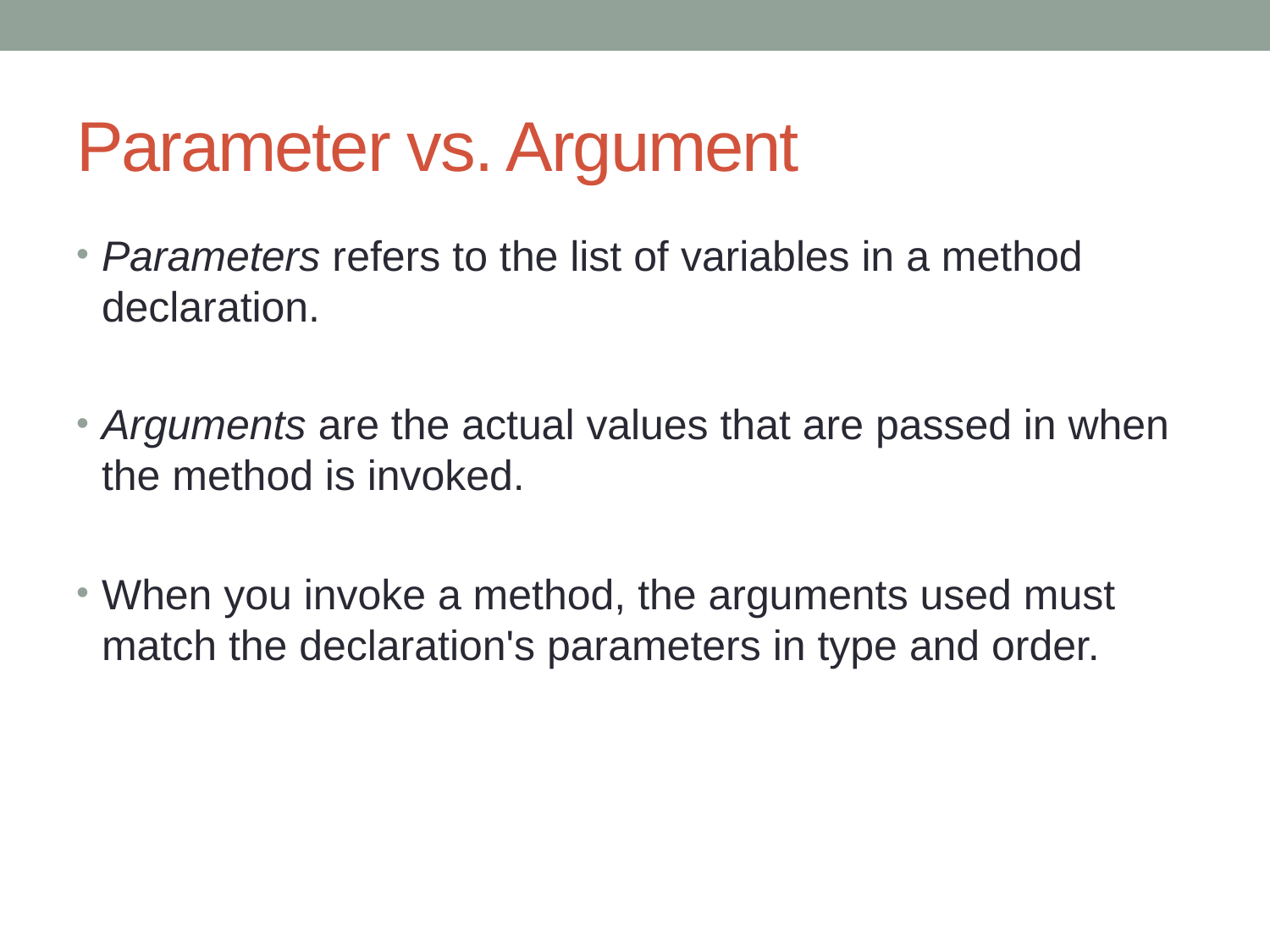

# Parameter vs. Argument
Parameters refers to the list of variables in a method declaration.

Arguments are the actual values that are passed in when the method is invoked.

When you invoke a method, the arguments used must match the declaration's parameters in type and order.